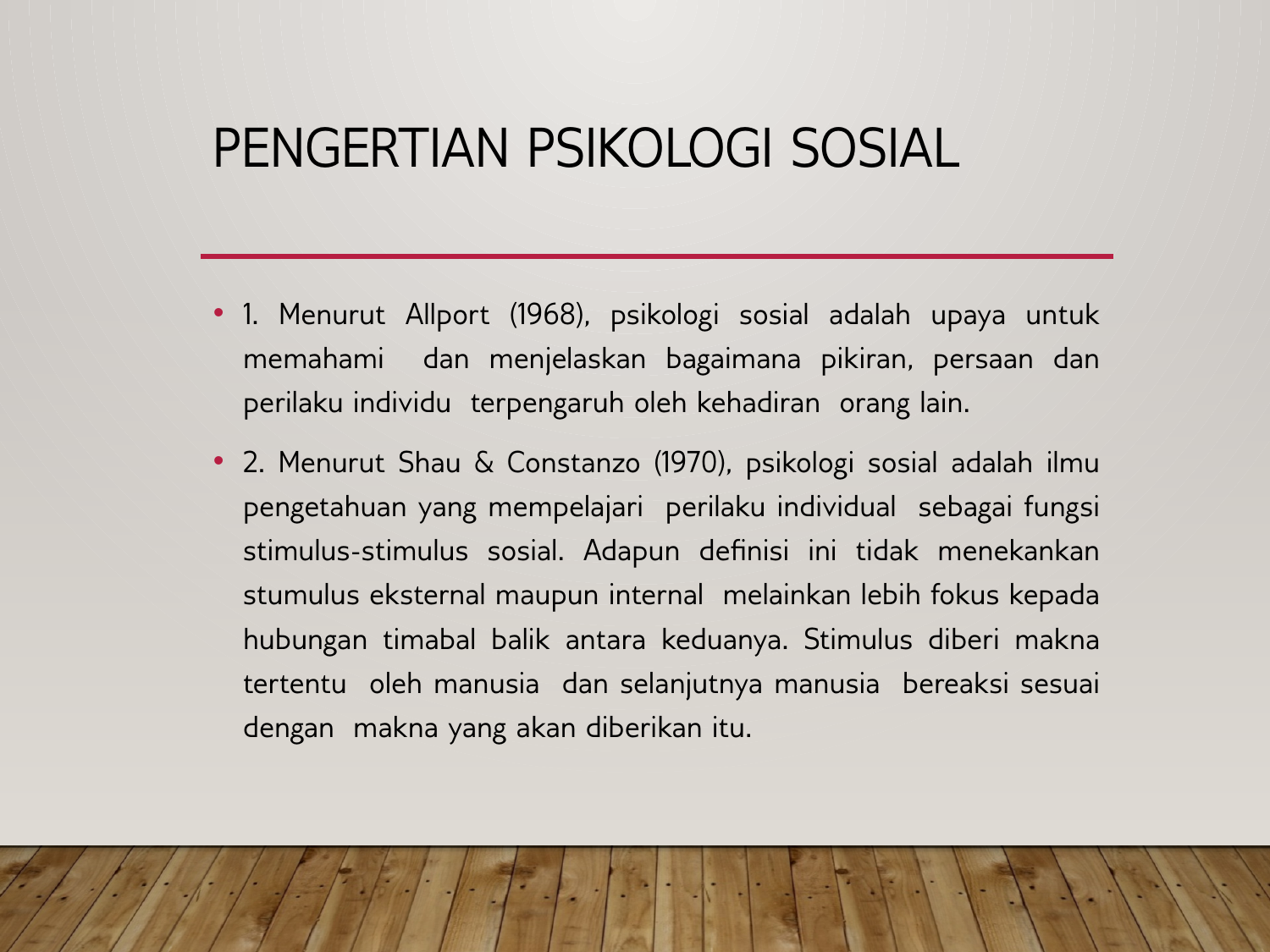

# Pengertian Psikologi Sosial
1. Menurut Allport (1968), psikologi sosial adalah upaya untuk memahami  dan menjelaskan bagaimana pikiran, persaan dan perilaku individu  terpengaruh oleh kehadiran  orang lain.
2. Menurut Shau & Constanzo (1970), psikologi sosial adalah ilmu pengetahuan yang mempelajari  perilaku individual  sebagai fungsi stimulus-stimulus sosial. Adapun definisi ini tidak menekankan stumulus eksternal maupun internal  melainkan lebih fokus kepada hubungan timabal balik antara keduanya. Stimulus diberi makna tertentu  oleh manusia  dan selanjutnya manusia  bereaksi sesuai dengan  makna yang akan diberikan itu.